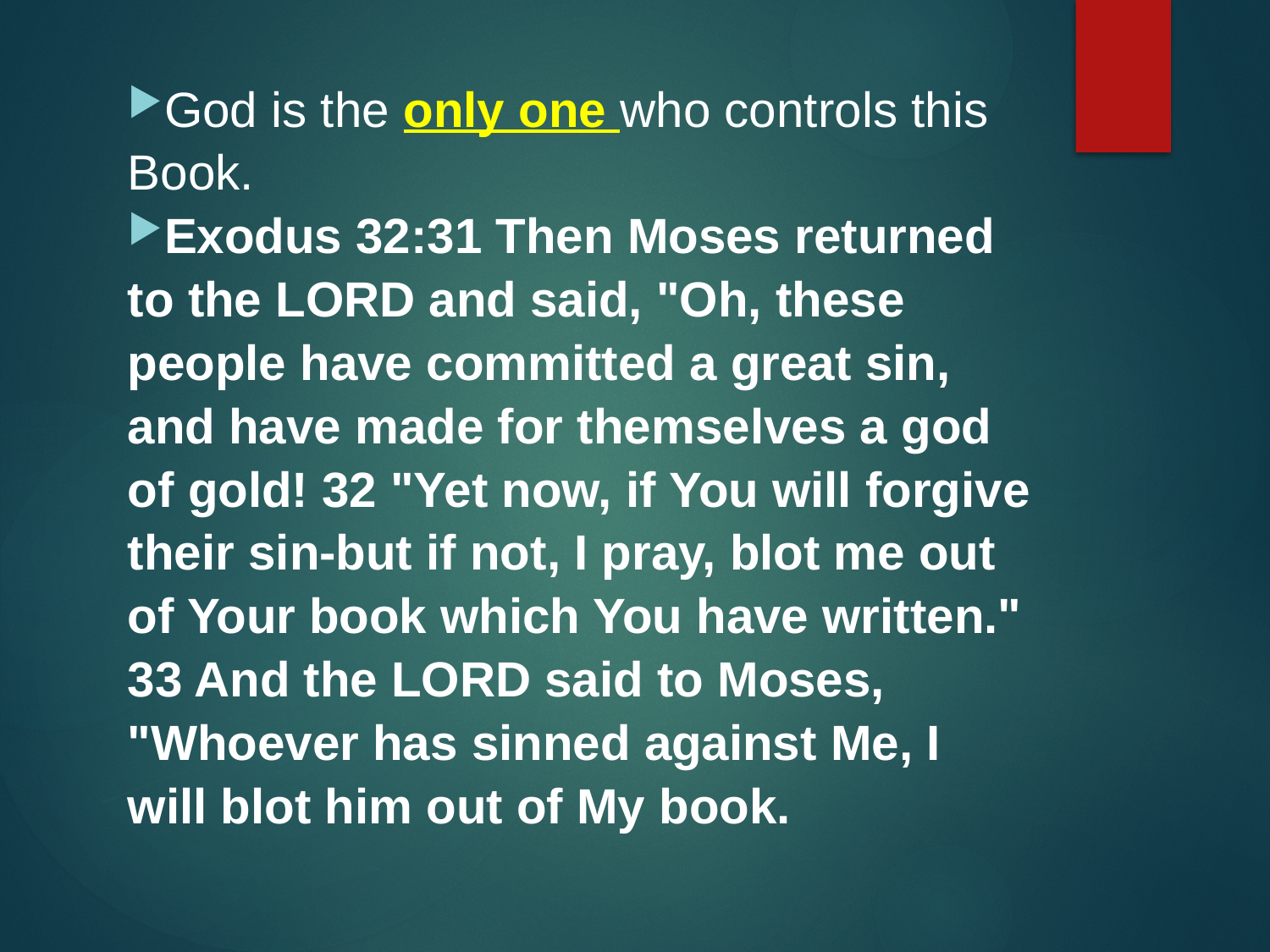

God is the only one who controls this Book.
Exodus 32:31 Then Moses returned to the LORD and said, "Oh, these people have committed a great sin, and have made for themselves a god of gold! 32 "Yet now, if You will forgive their sin-but if not, I pray, blot me out of Your book which You have written." 33 And the LORD said to Moses, "Whoever has sinned against Me, I will blot him out of My book.